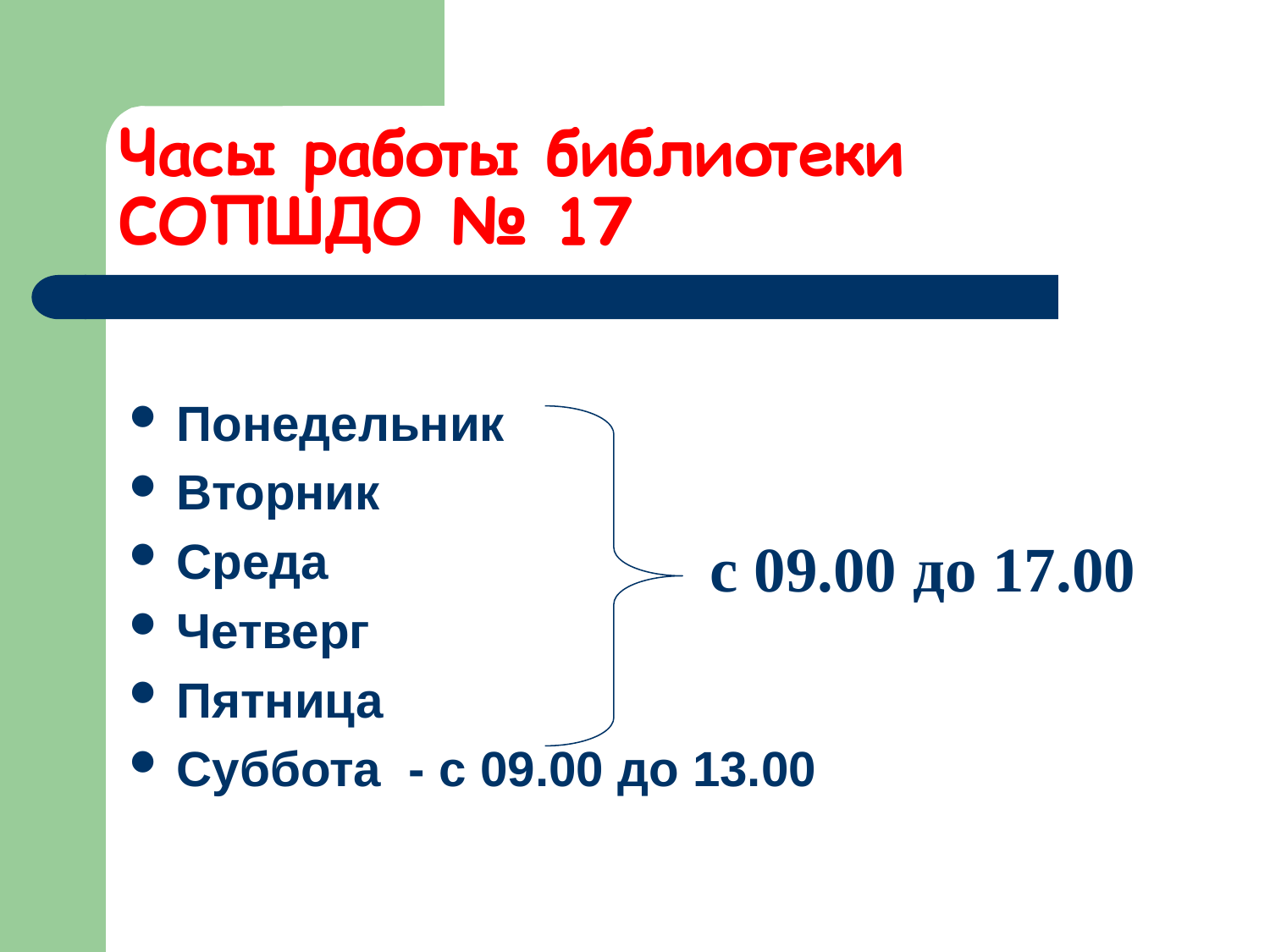

# Часы работы библиотеки СОПШДО № 17
Понедельник
Вторник
Среда
Четверг
Пятница
Суббота  - с 09.00 до 13.00

   с 09.00 до 17.00